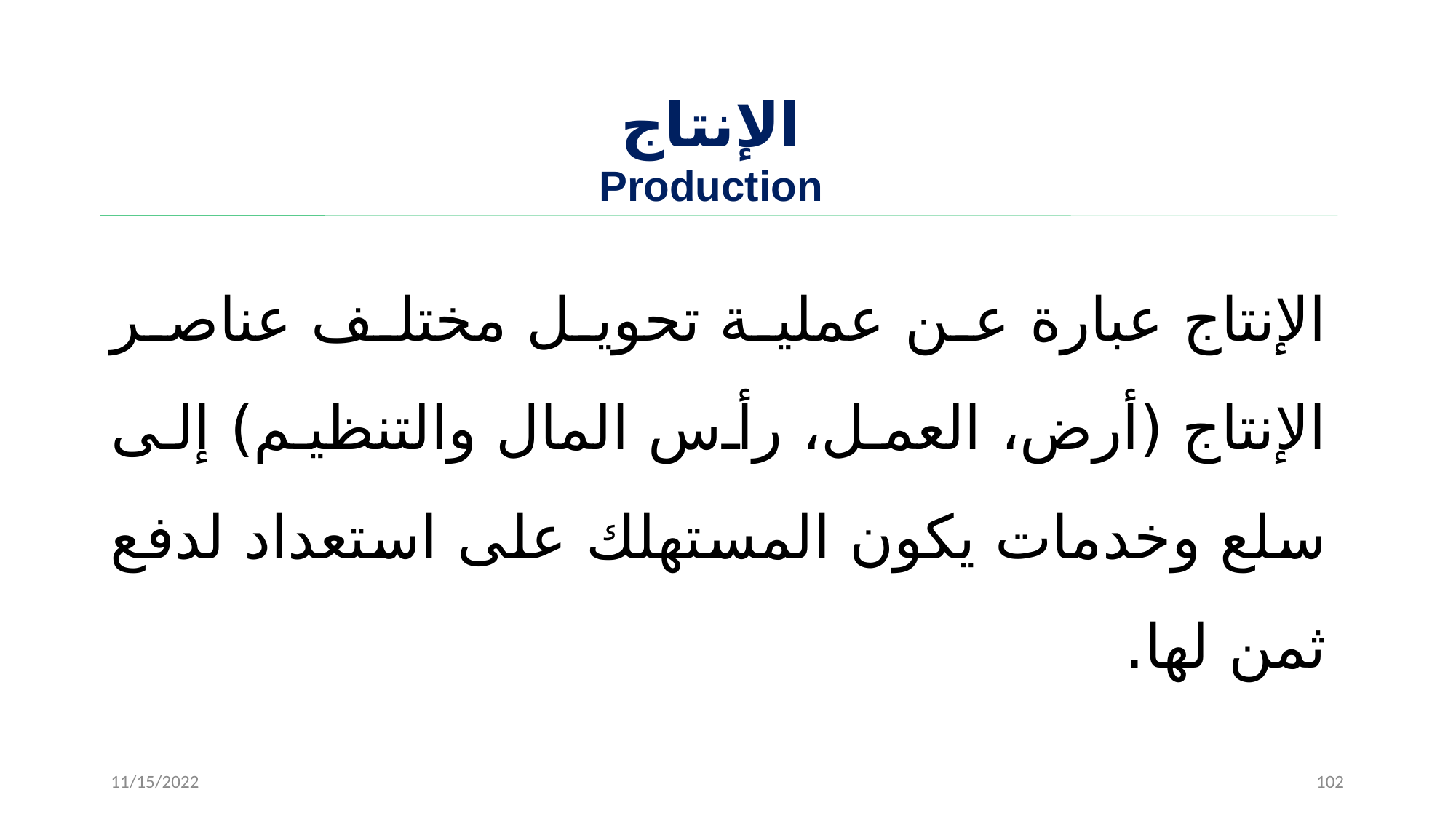

# ‌الإنتاج Production
الإنتاج عبارة عن عملية تحويل مختلف عناصر الإنتاج (أرض، العمل، رأس المال والتنظيم) إلى سلع وخدمات يكون المستهلك على استعداد لدفع ثمن لها.
11/15/2022
102